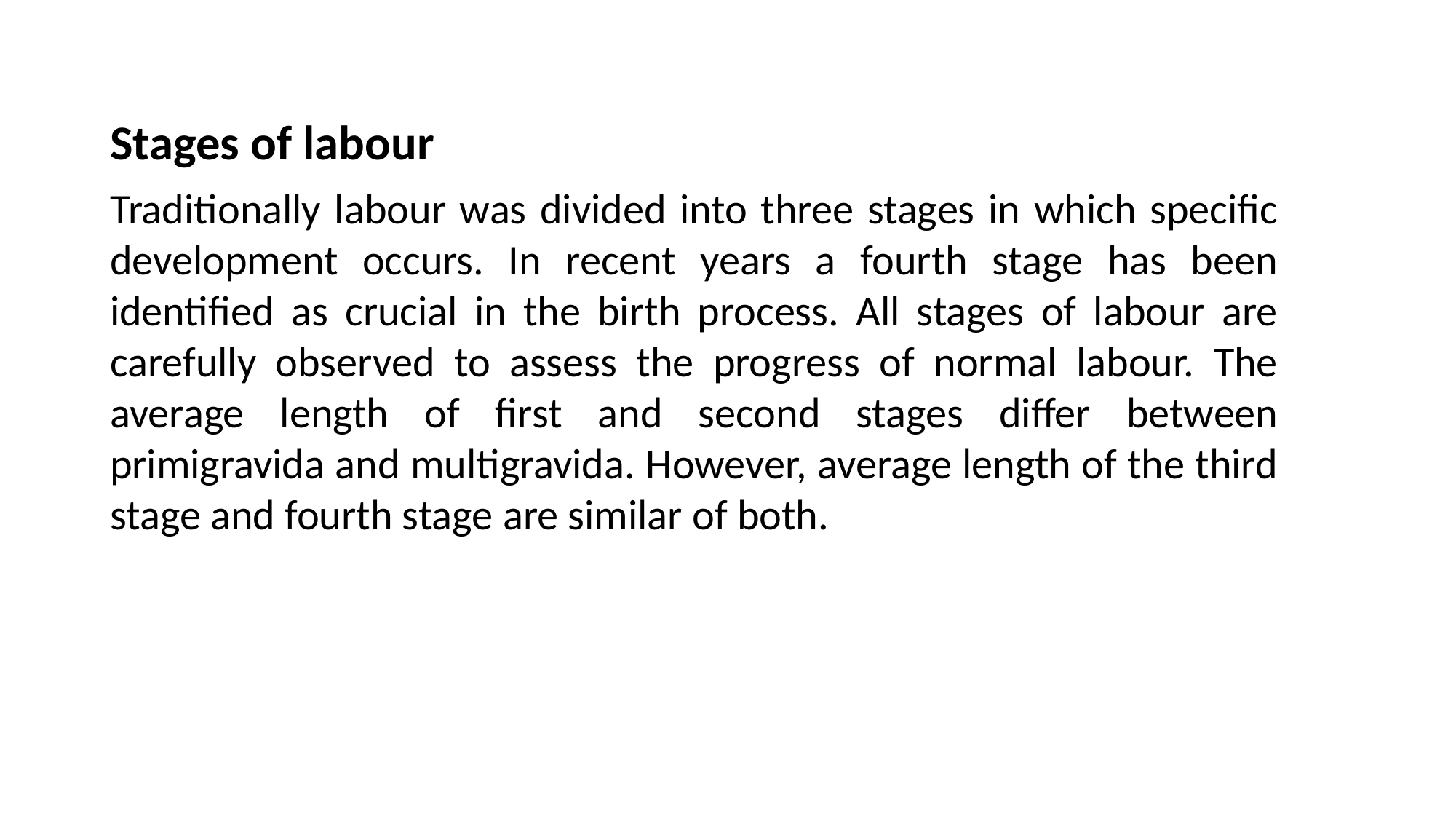

Stages of labour
Traditionally labour was divided into three stages in which specific development occurs. In recent years a fourth stage has been identified as crucial in the birth process. All stages of labour are carefully observed to assess the progress of normal labour. The average length of first and second stages differ between primigravida and multigravida. However, average length of the third stage and fourth stage are similar of both.